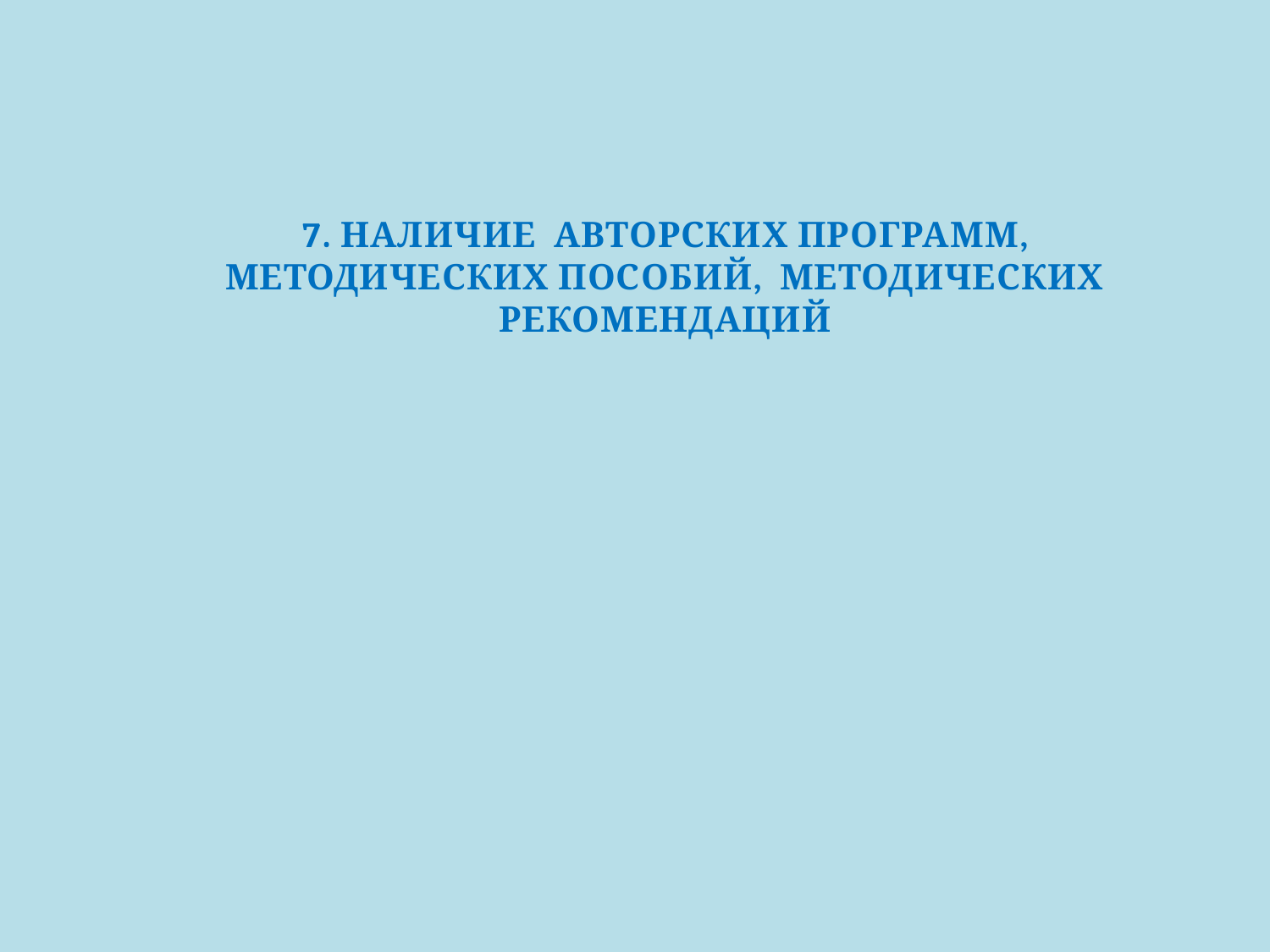

7. НАЛИЧИЕ  АВТОРСКИХ ПРОГРАММ, МЕТОДИЧЕСКИХ ПОСОБИЙ,  МЕТОДИЧЕСКИХ РЕКОМЕНДАЦИЙ